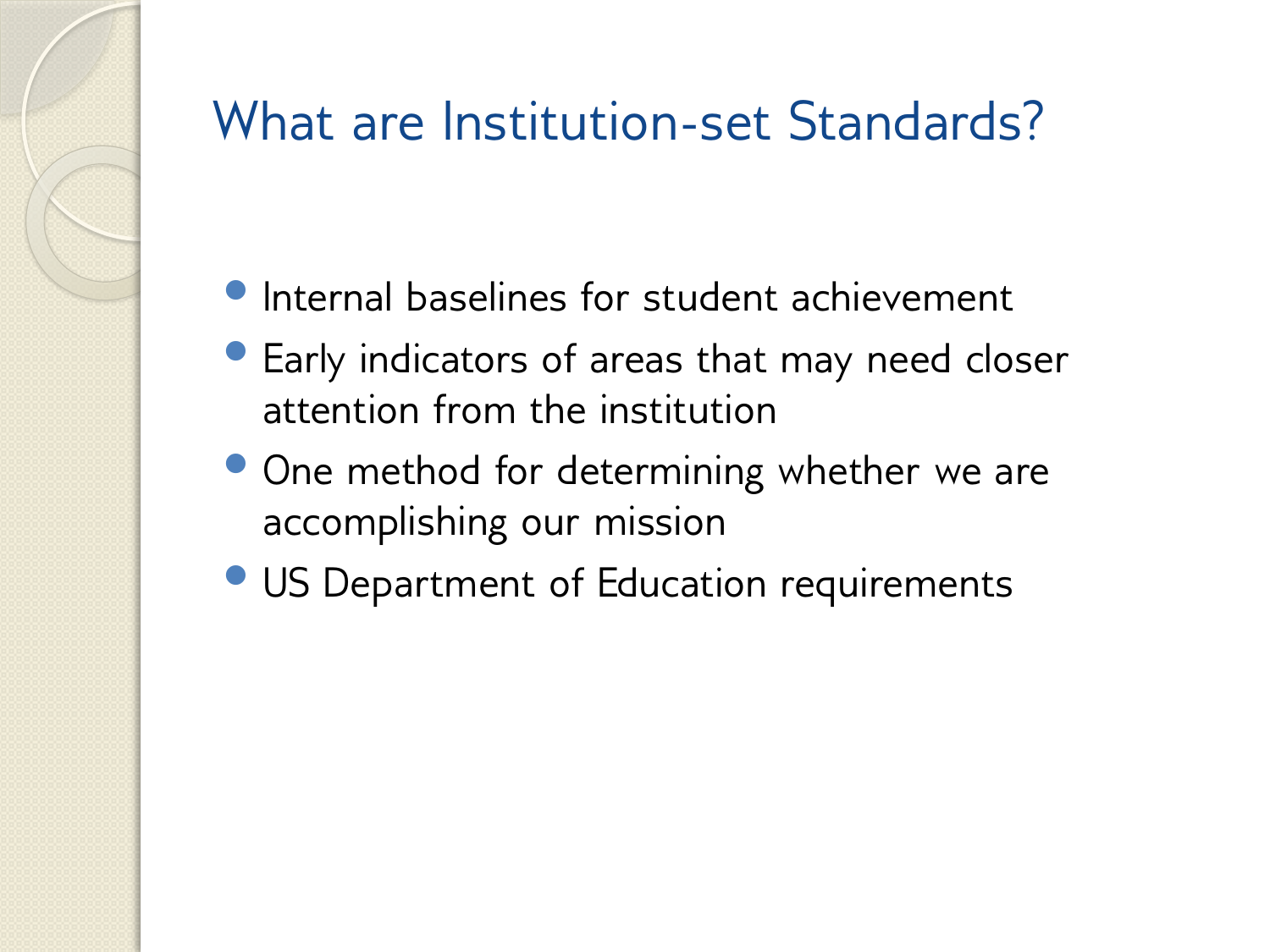

# What are Institution-set Standards?

Internal baselines for student achievement
Early indicators of areas that may need closer attention from the institution
One method for determining whether we are accomplishing our mission
US Department of Education requirements